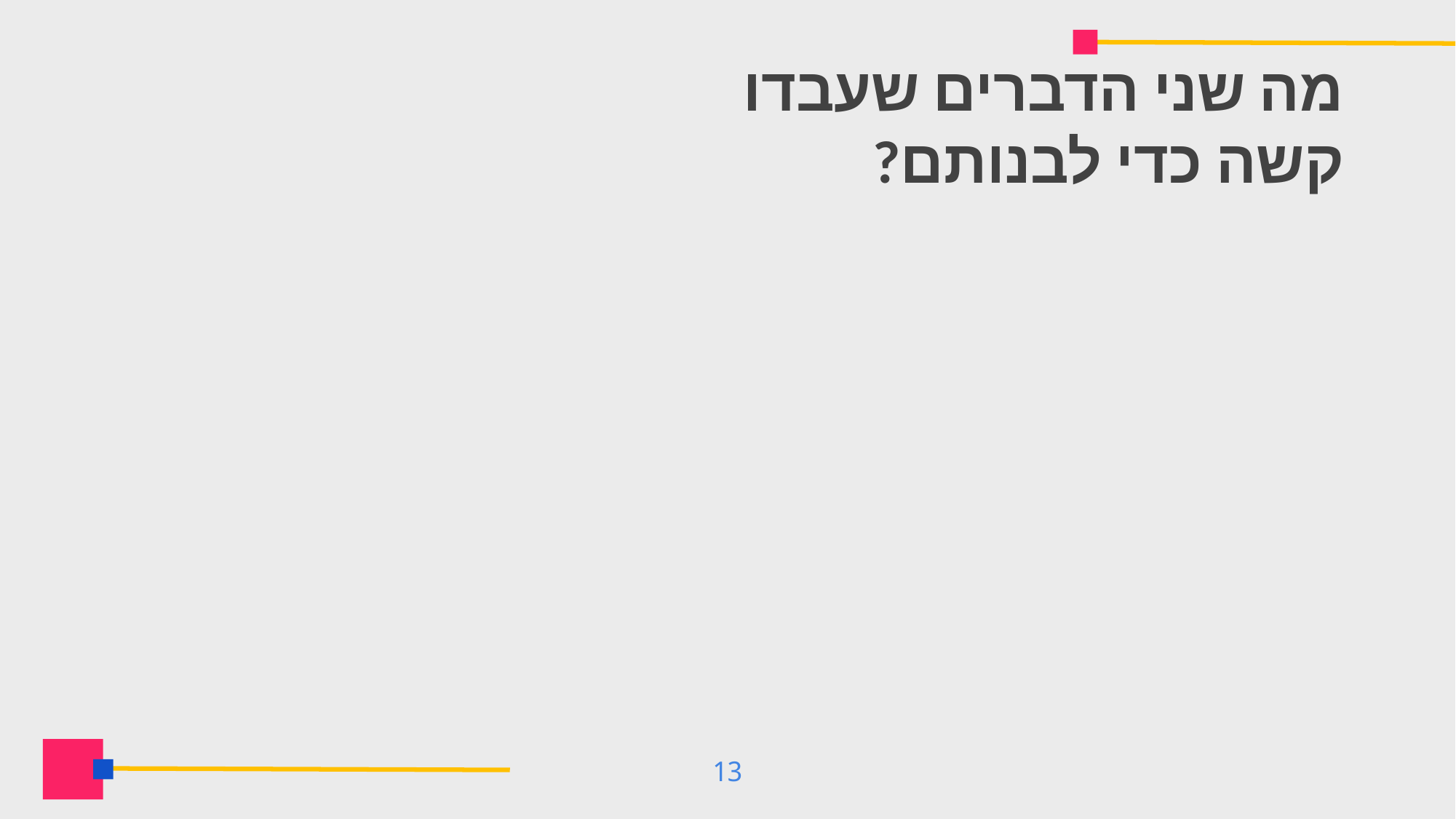

# מה שני הדברים שעבדו קשה כדי לבנותם?